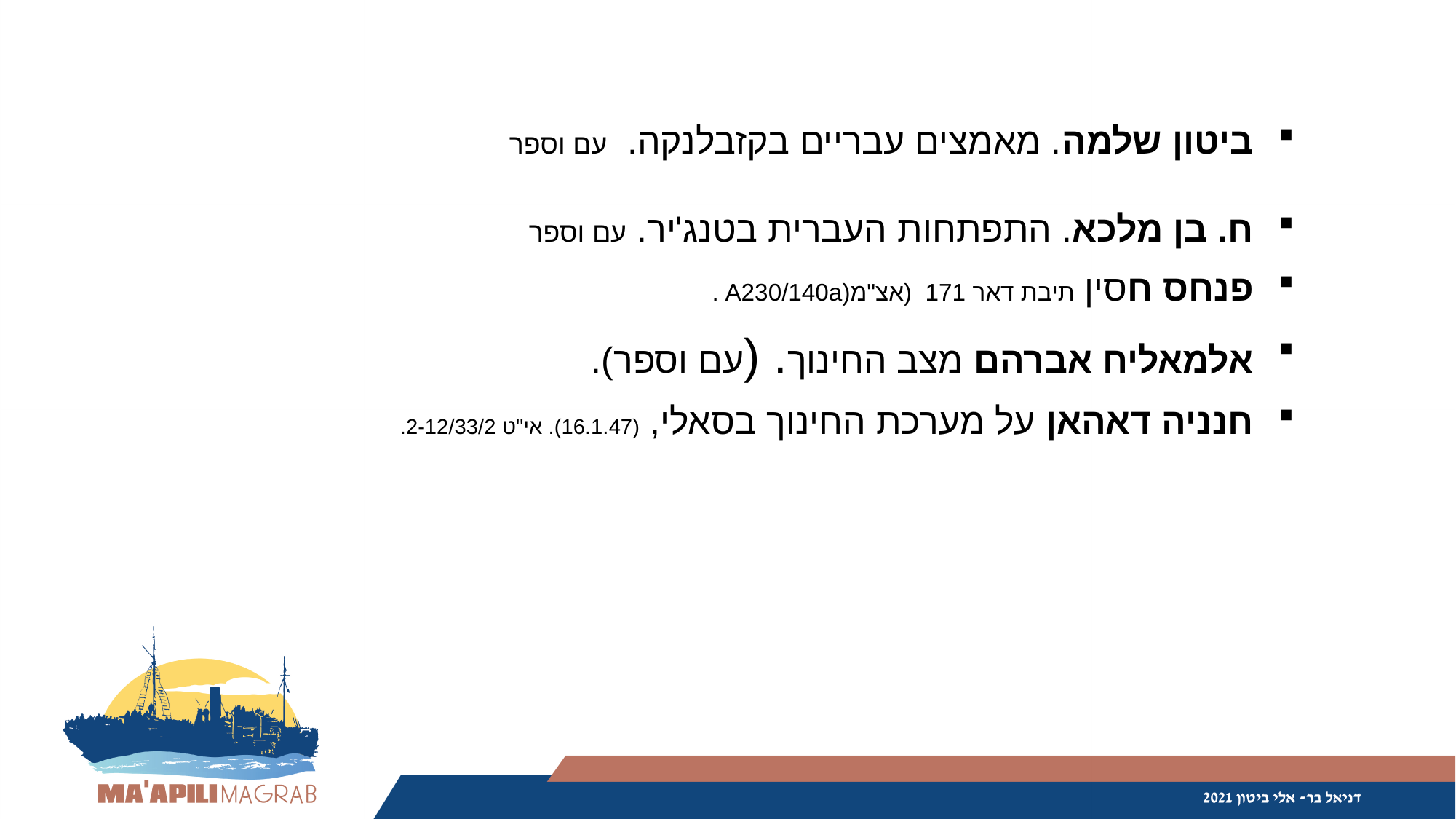

ביטון שלמה. מאמצים עבריים בקזבלנקה.  עם וספר

ח. בן מלכא. התפתחות העברית בטנג'יר. עם וספר
פנחס חסין תיבת דאר 171  (אצ"מ(A230/140a .
אלמאליח אברהם מצב החינוך. (עם וספר).
חנניה דאהאן על מערכת החינוך בסאלי, (16.1.47). אי"ט 2-12/33/2.